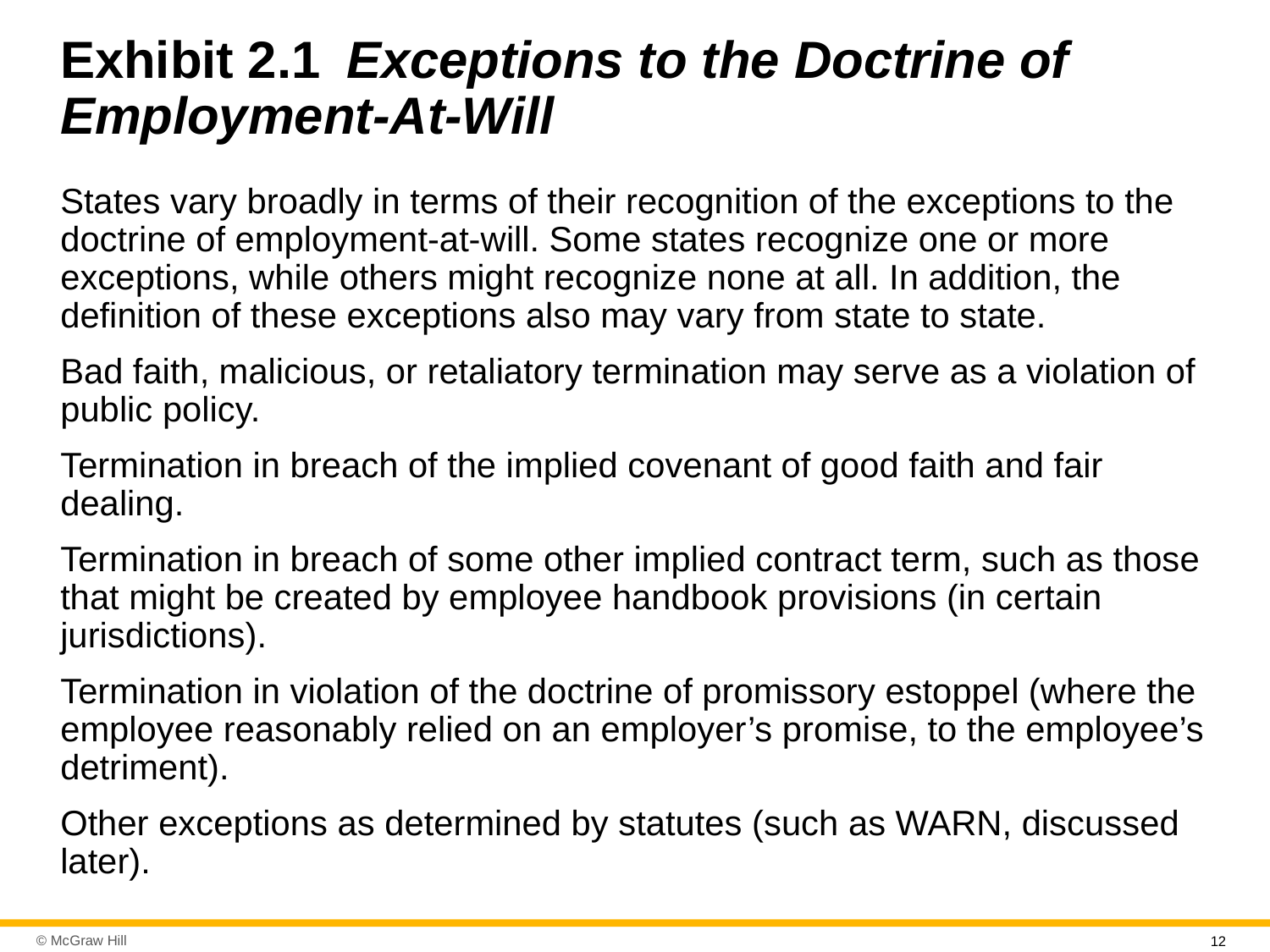

# Exhibit 2.1 Exceptions to the Doctrine of Employment-At-Will
States vary broadly in terms of their recognition of the exceptions to the doctrine of employment-at-will. Some states recognize one or more exceptions, while others might recognize none at all. In addition, the definition of these exceptions also may vary from state to state.
Bad faith, malicious, or retaliatory termination may serve as a violation of public policy.
Termination in breach of the implied covenant of good faith and fair dealing.
Termination in breach of some other implied contract term, such as those that might be created by employee handbook provisions (in certain jurisdictions).
Termination in violation of the doctrine of promissory estoppel (where the employee reasonably relied on an employer’s promise, to the employee’s detriment).
Other exceptions as determined by statutes (such as WARN, discussed later).
12